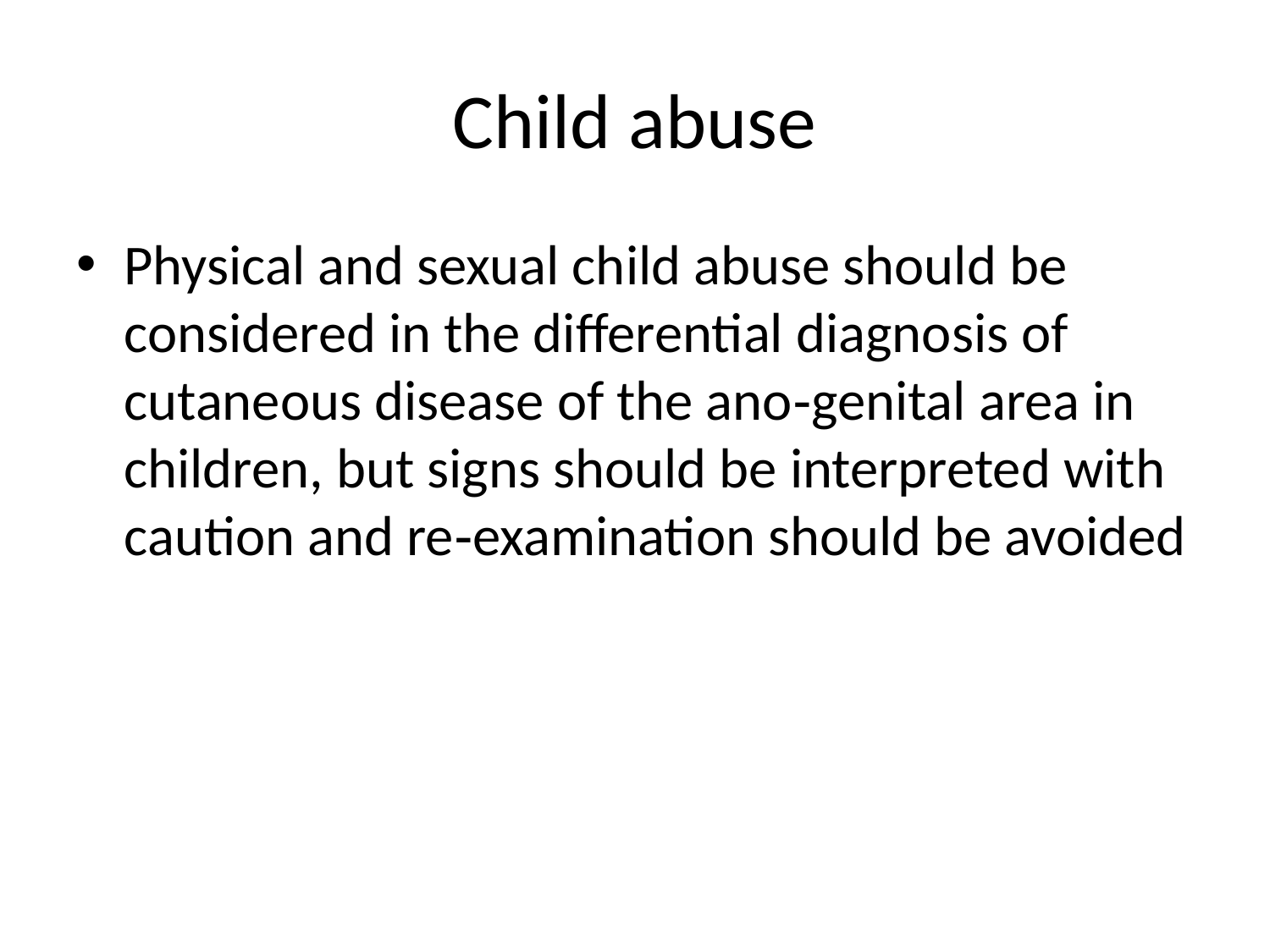

# Child abuse
Physical and sexual child abuse should be considered in the differential diagnosis of cutaneous disease of the ano‐genital area in children, but signs should be interpreted with caution and re‐examination should be avoided